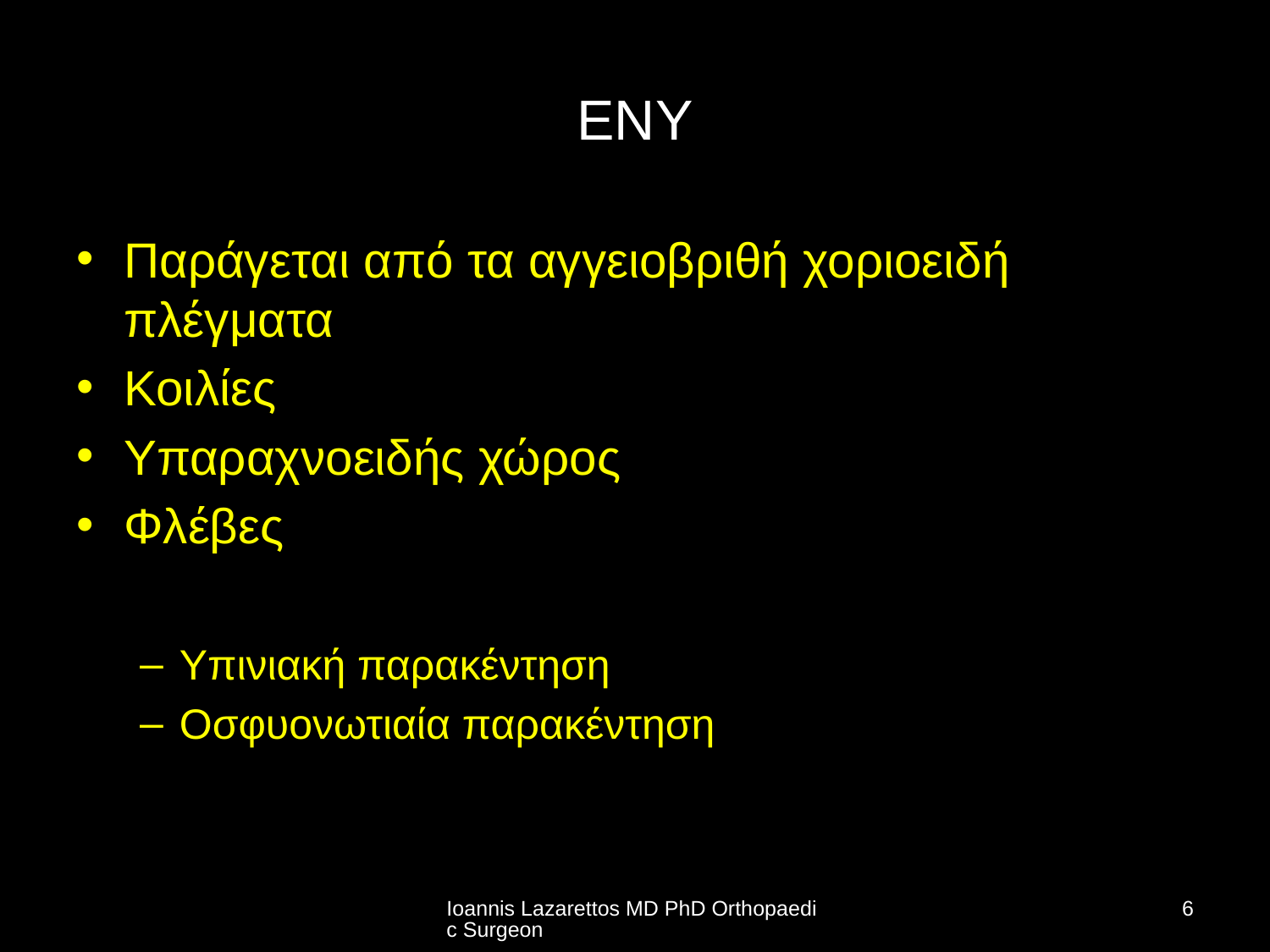

# ΕΝΥ
Παράγεται από τα αγγειοβριθή χοριοειδή πλέγματα
Κοιλίες
Υπαραχνοειδής χώρος
Φλέβες

Υπινιακή παρακέντηση
Οσφυονωτιαία παρακέντηση
Ioannis Lazarettos MD PhD Orthopaedic Surgeon
6